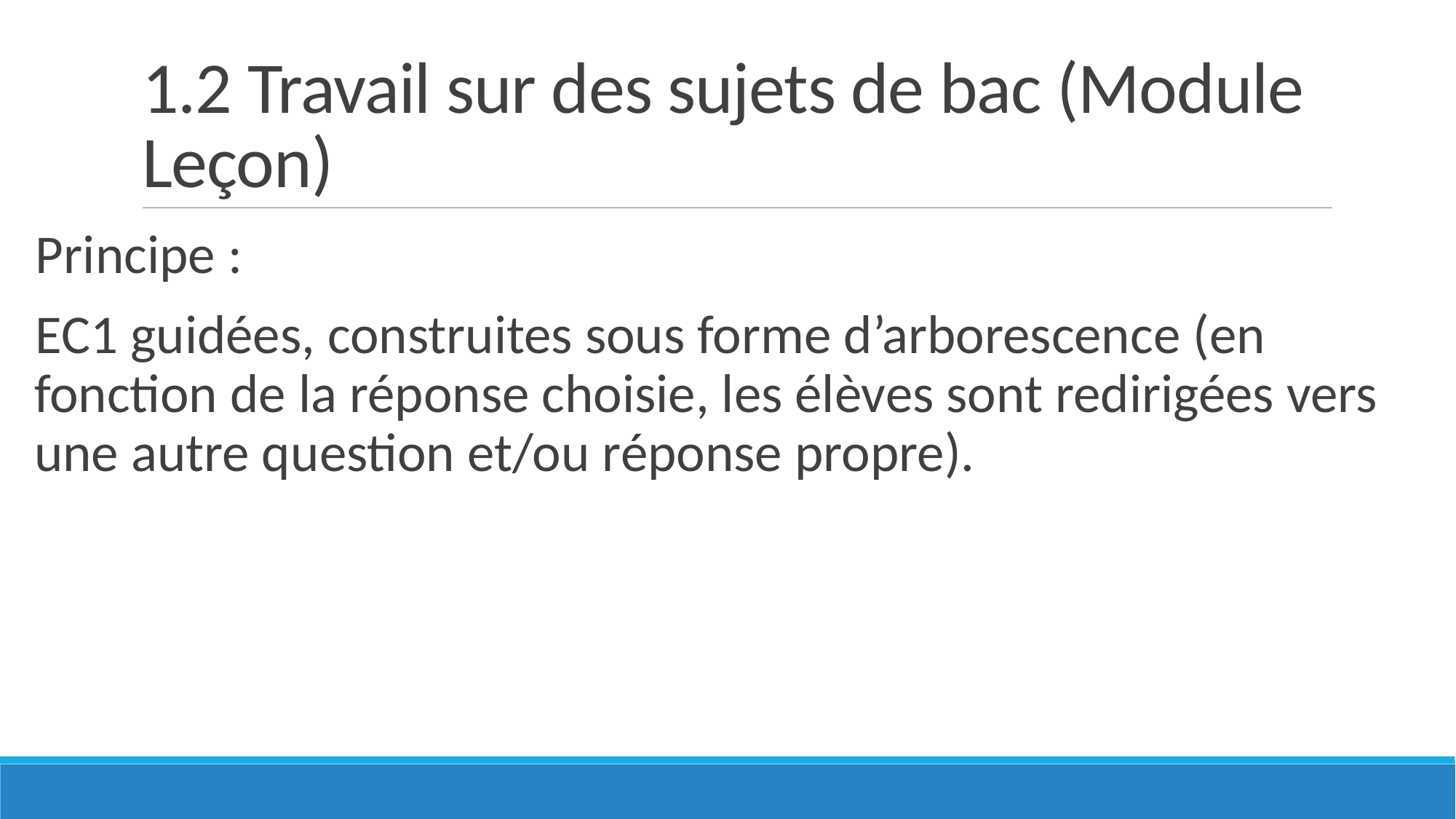

# 1.2 Travail sur des sujets de bac (Module Leçon)
Principe :
EC1 guidées, construites sous forme d’arborescence (en fonction de la réponse choisie, les élèves sont redirigées vers une autre question et/ou réponse propre).